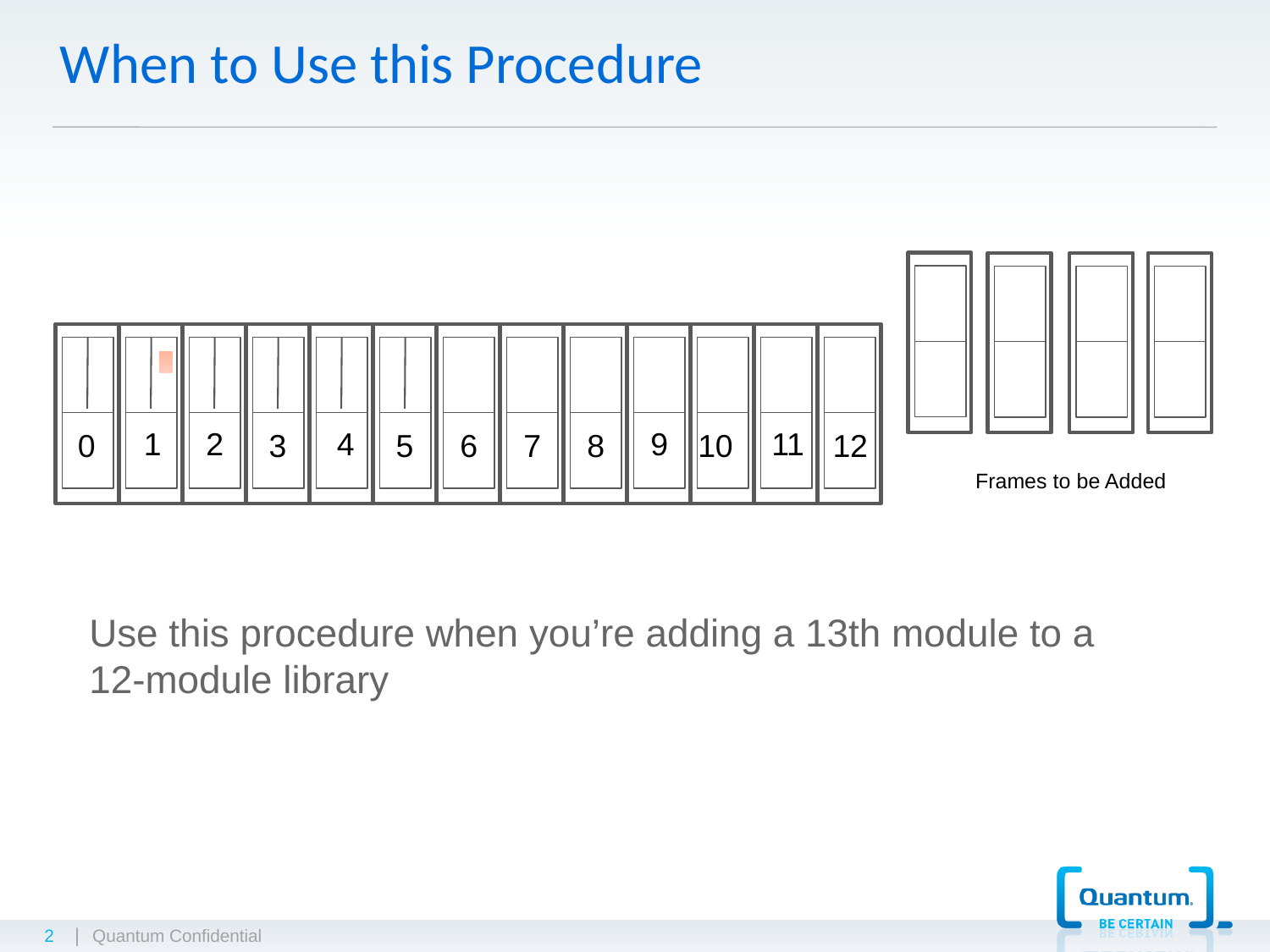

When to Use this Procedure

2
9
1
4
11
0
3
5
6
7
8
10
12

Frames to be Added
Use this procedure when you’re adding a 13th module to a 12-module library
2